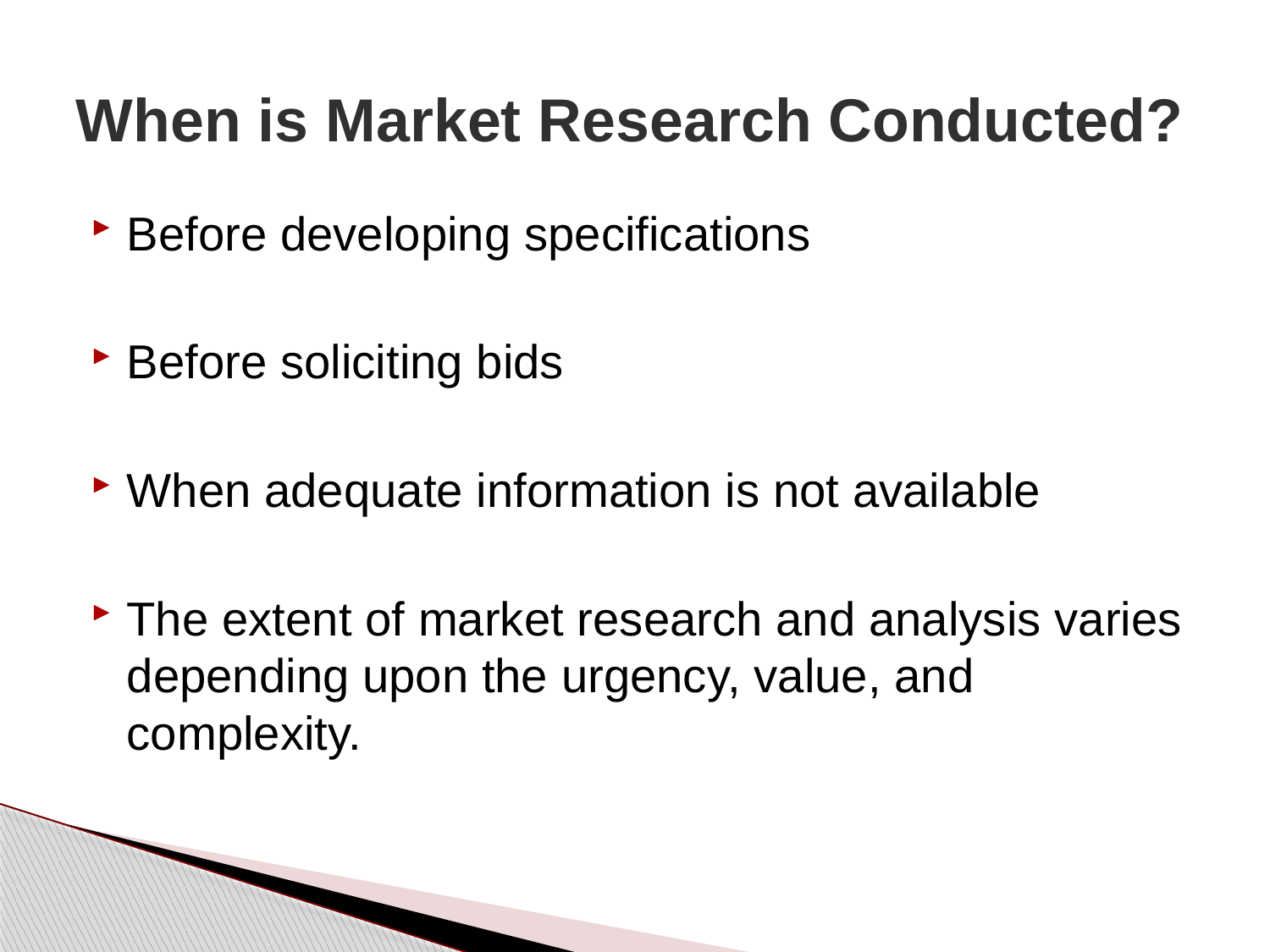

# When is Market Research Conducted?
Before developing specifications

Before soliciting bids

When adequate information is not available

The extent of market research and analysis varies depending upon the urgency, value, and complexity.